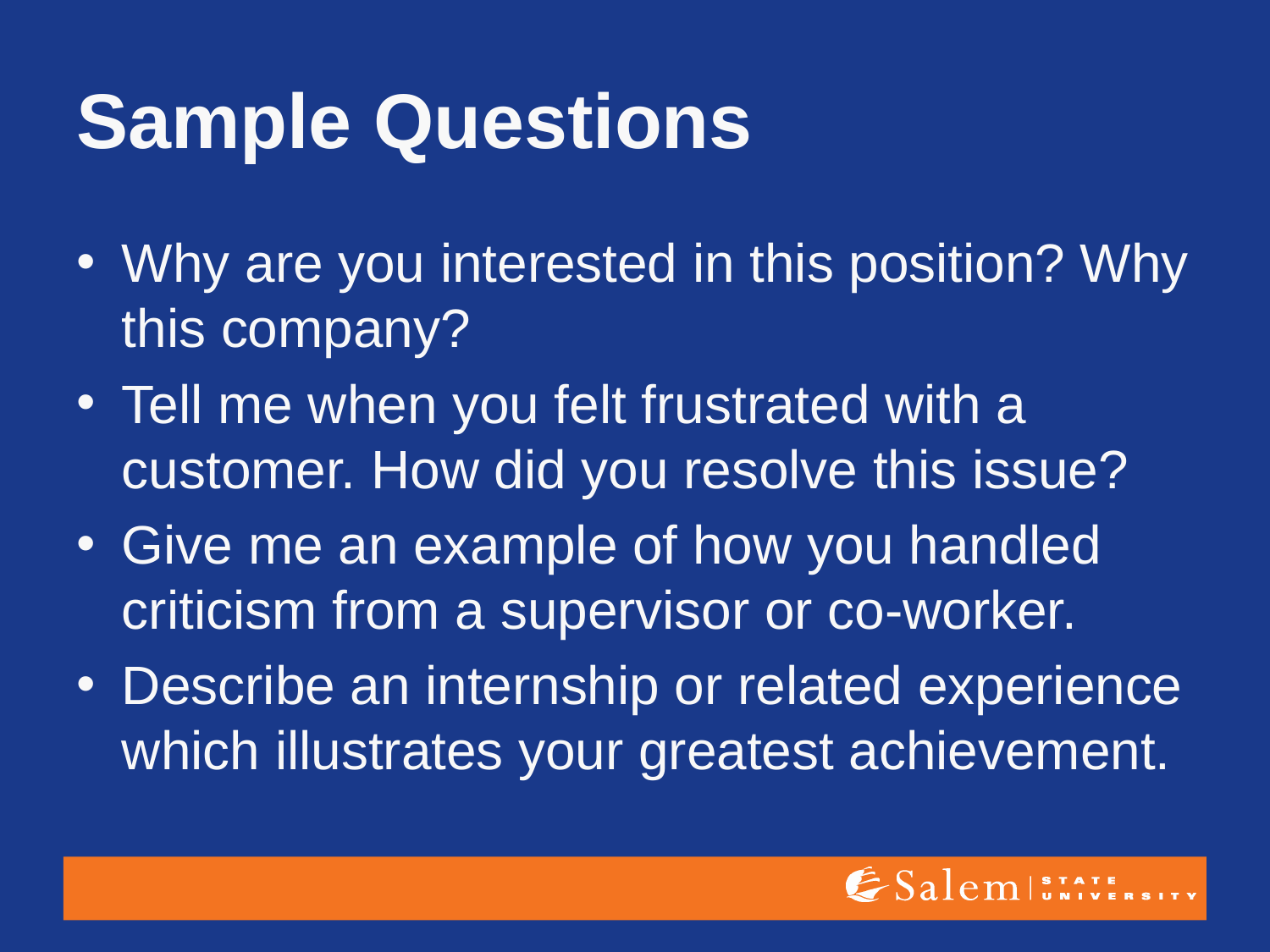

# Sample Questions
Why are you interested in this position? Why this company?
Tell me when you felt frustrated with a customer. How did you resolve this issue?
Give me an example of how you handled criticism from a supervisor or co-worker.
Describe an internship or related experience which illustrates your greatest achievement.